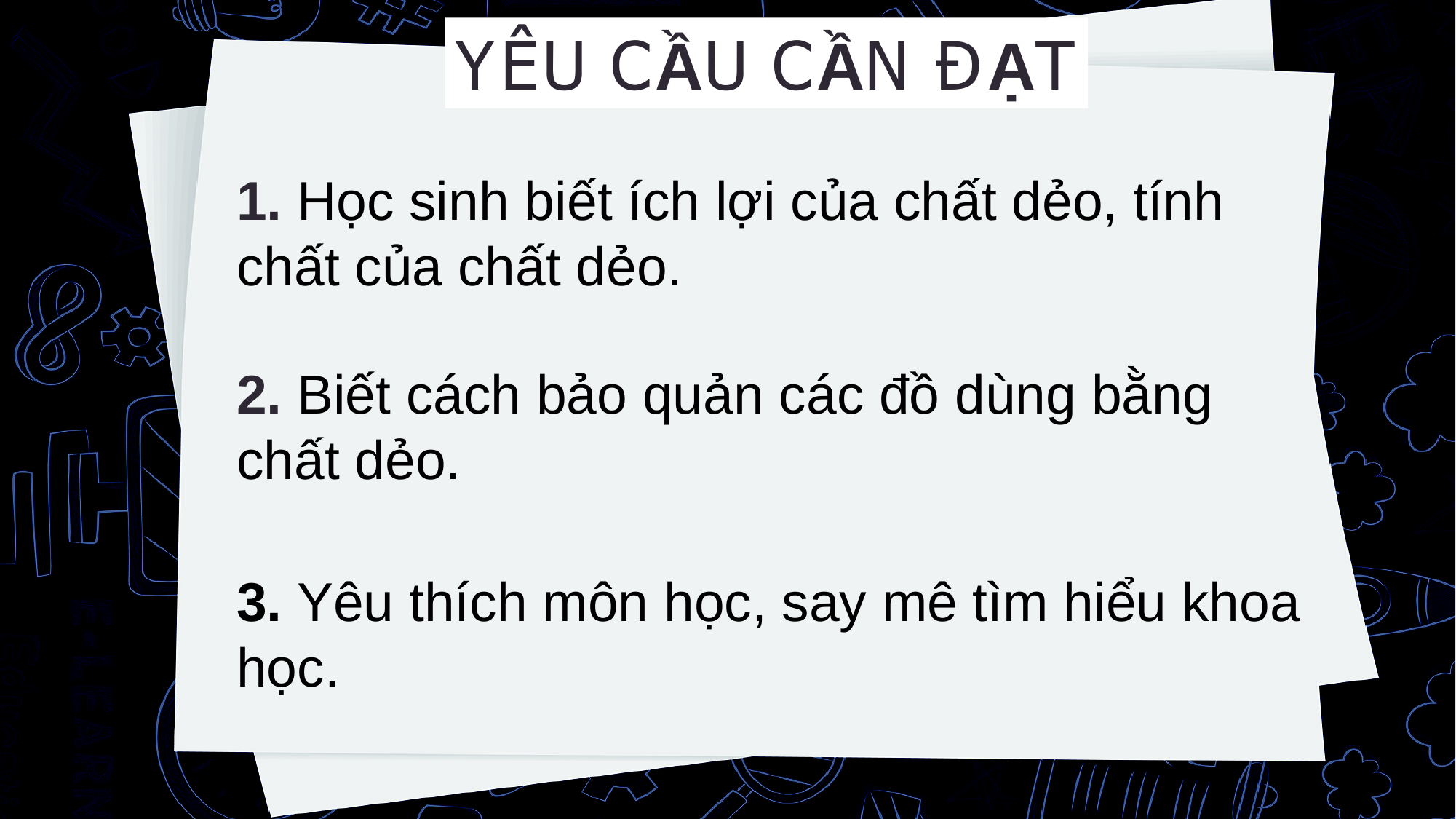

YÊU CẦU CẦN ĐẠT
1. Học sinh biết ích lợi của chất dẻo, tính chất của chất dẻo.
2. Biết cách bảo quản các đồ dùng bằng chất dẻo.
3. Yêu thích môn học, say mê tìm hiểu khoa học.